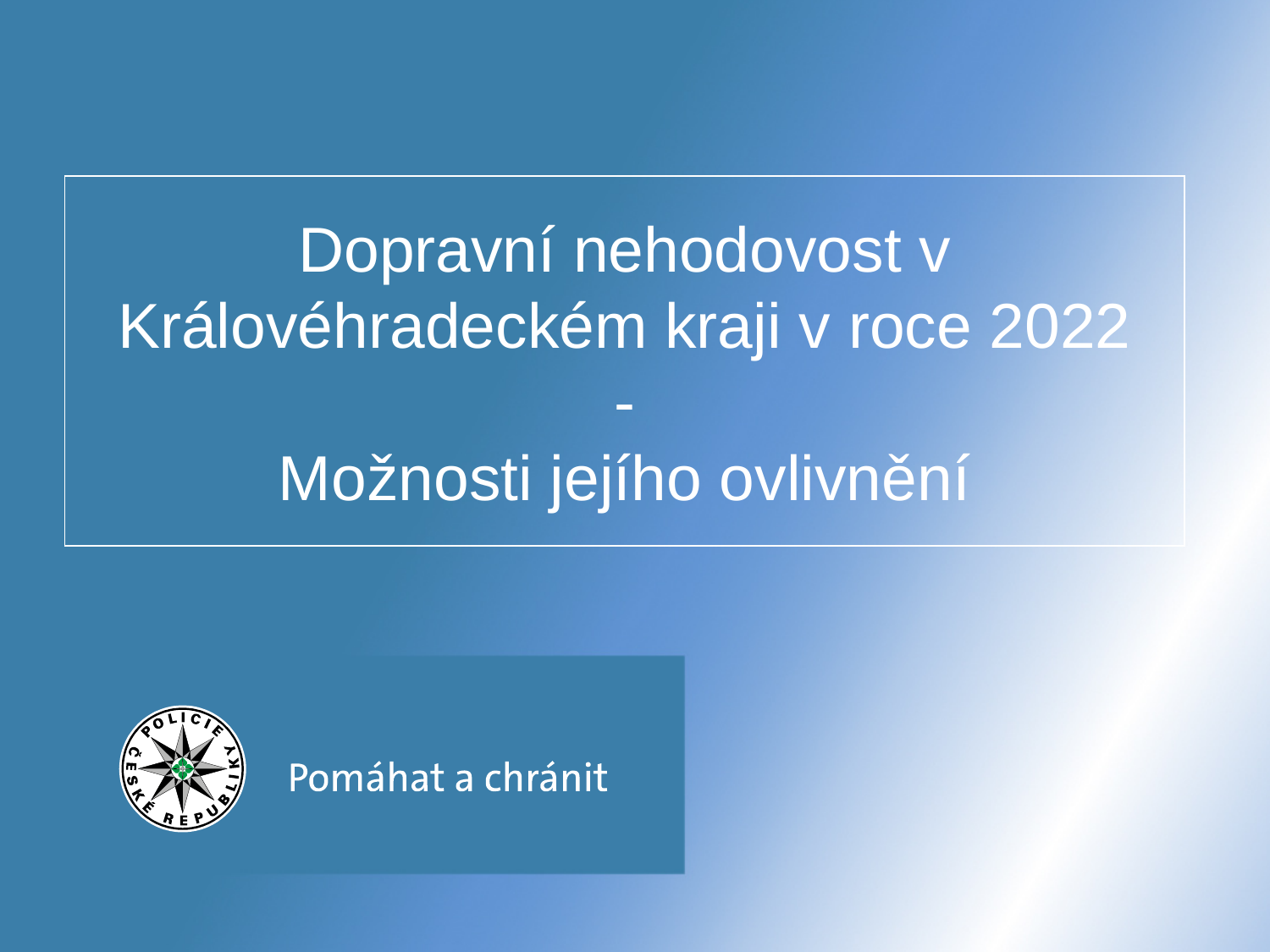

# Dopravní nehodovost v Královéhradeckém kraji v roce 2022 - Možnosti jejího ovlivnění